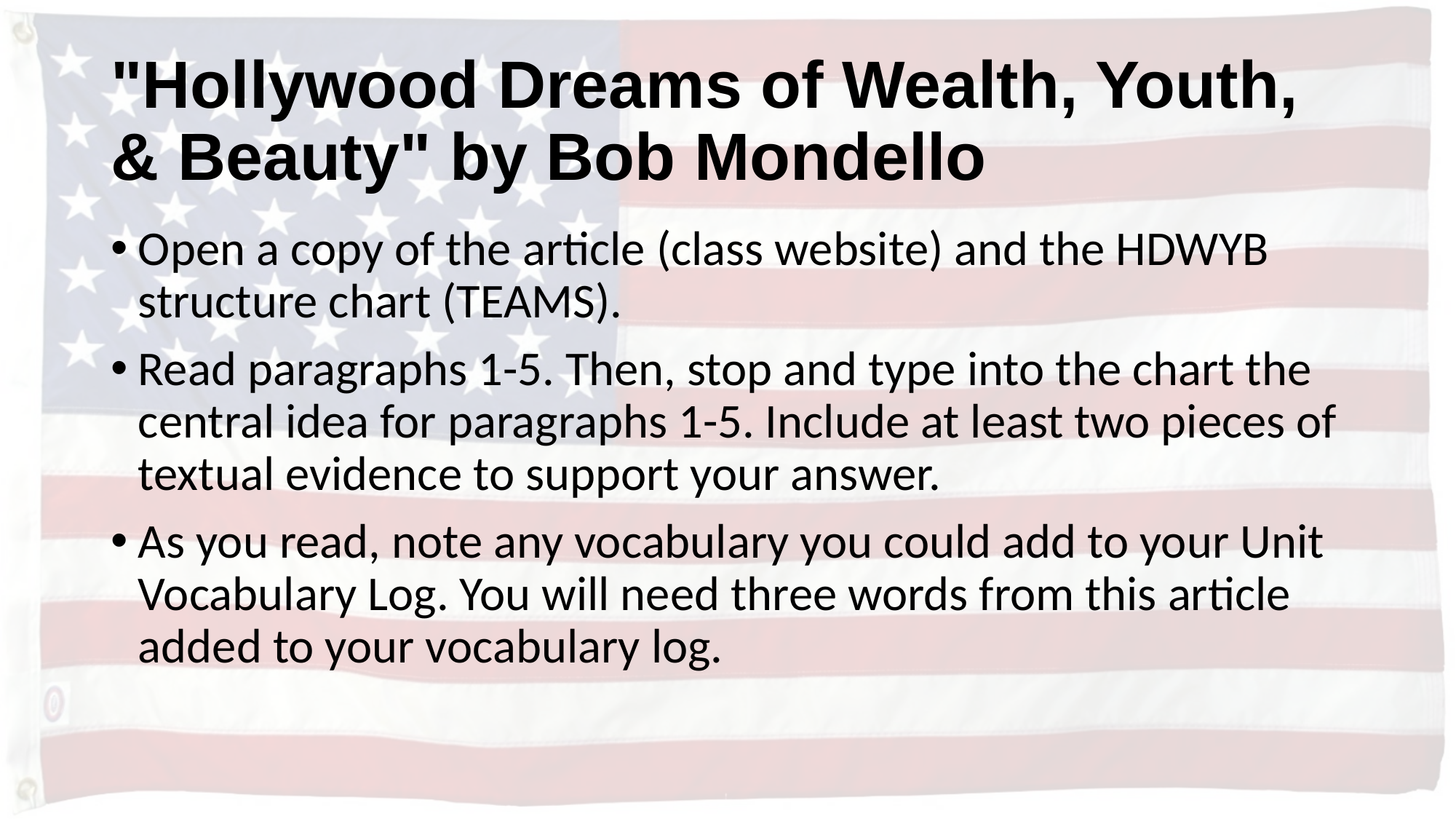

# "Hollywood Dreams of Wealth, Youth, & Beauty" by Bob Mondello
Open a copy of the article (class website) and the HDWYB structure chart (TEAMS).
Read paragraphs 1-5. Then, stop and type into the chart the central idea for paragraphs 1-5. Include at least two pieces of textual evidence to support your answer.
As you read, note any vocabulary you could add to your Unit Vocabulary Log. You will need three words from this article added to your vocabulary log.